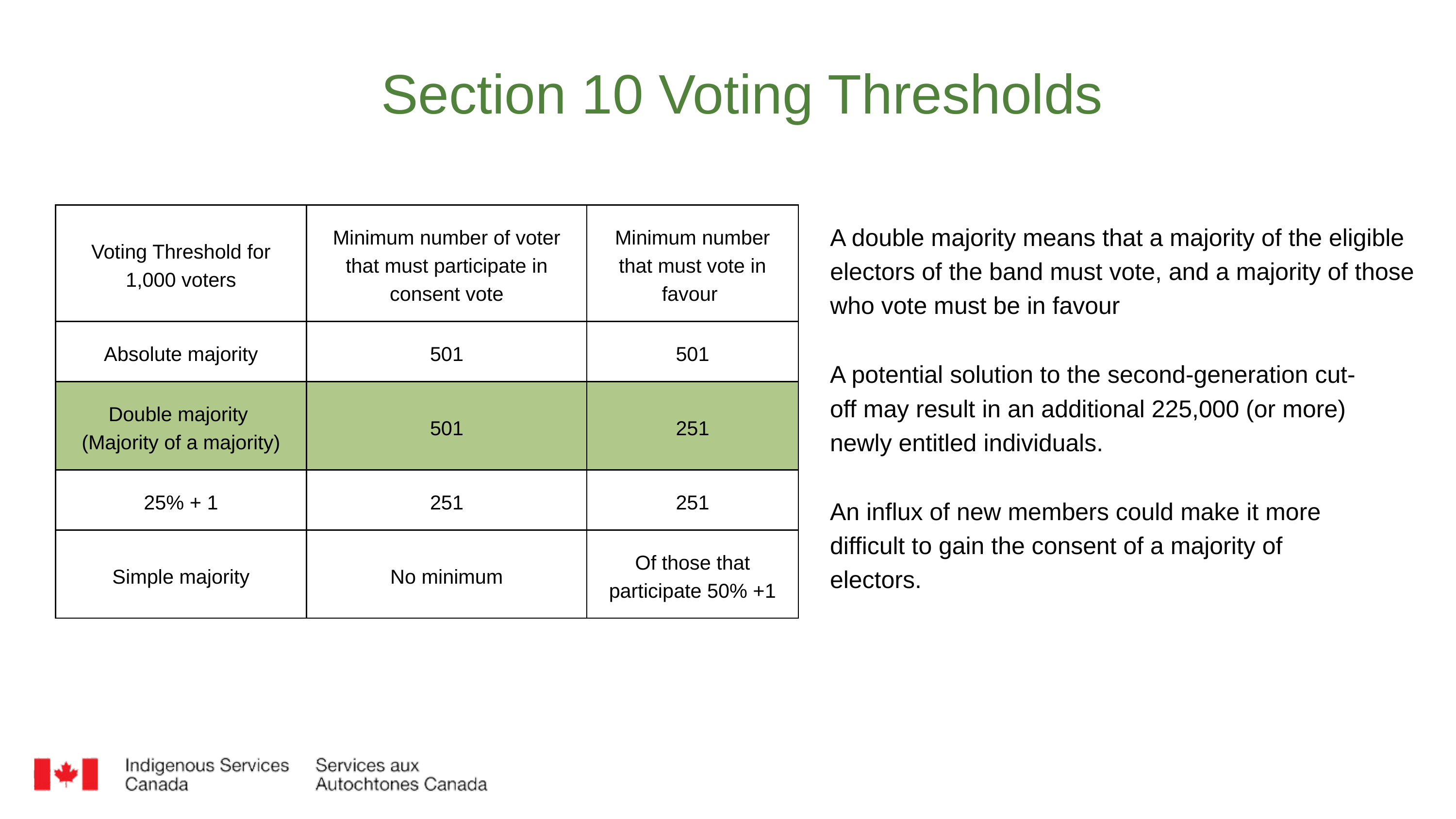

Section 10 Voting Thresholds
| Voting Threshold for 1,000 voters | Minimum number of voter that must participate in consent vote | Minimum number that must vote in favour |
| --- | --- | --- |
| Absolute majority | 501 | 501 |
| Double majority (Majority of a majority) | 501 | 251 |
| 25% + 1 | 251 | 251 |
| Simple majority | No minimum | Of those that participate 50% +1 |
A double majority means that a majority of the eligible electors of the band must vote, and a majority of those who vote must be in favour
A potential solution to the second-generation cut-off may result in an additional 225,000 (or more) newly entitled individuals.
An influx of new members could make it more difficult to gain the consent of a majority of electors.